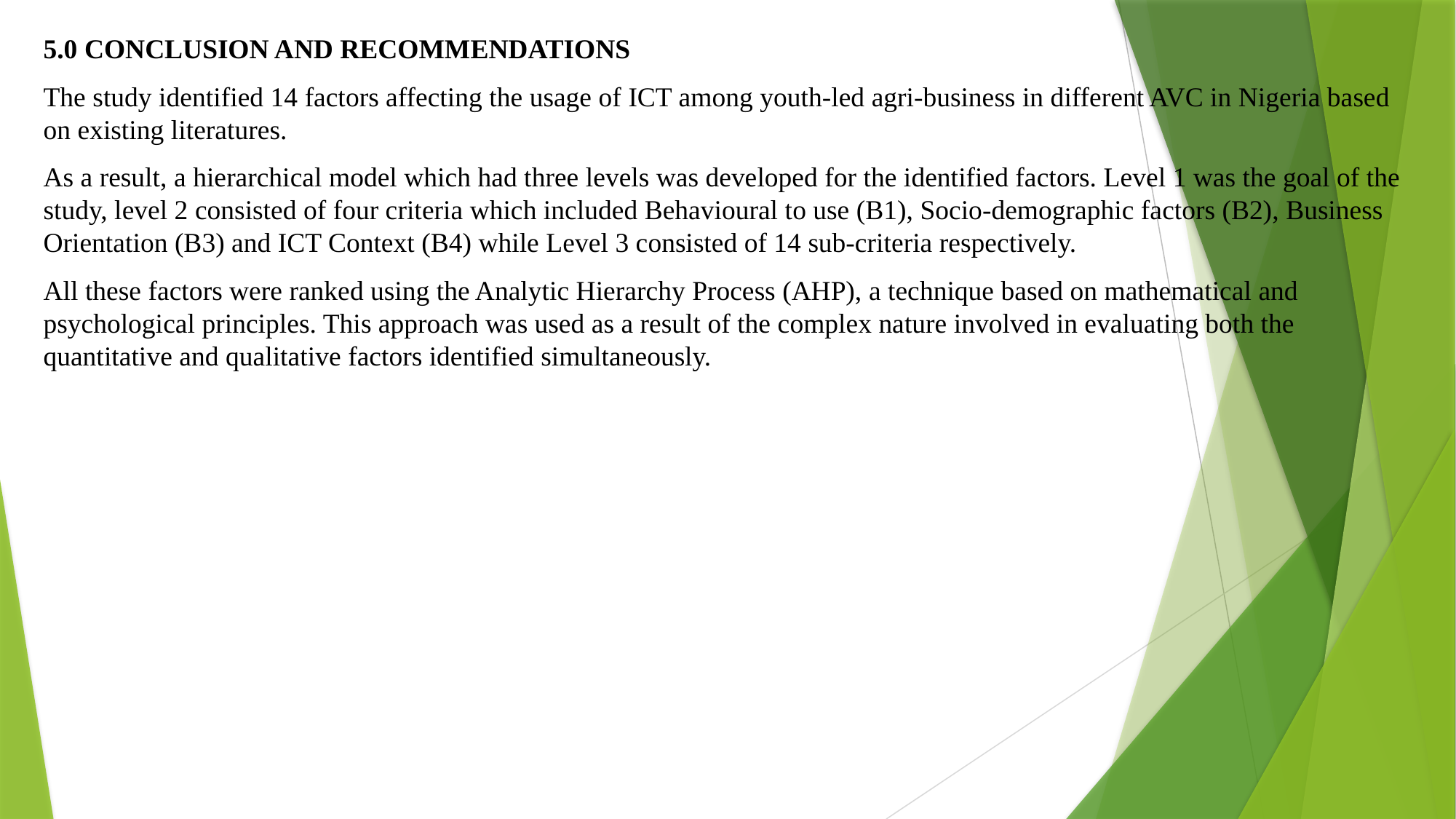

5.0 CONCLUSION AND RECOMMENDATIONS
The study identified 14 factors affecting the usage of ICT among youth-led agri-business in different AVC in Nigeria based on existing literatures.
As a result, a hierarchical model which had three levels was developed for the identified factors. Level 1 was the goal of the study, level 2 consisted of four criteria which included Behavioural to use (B1), Socio-demographic factors (B2), Business Orientation (B3) and ICT Context (B4) while Level 3 consisted of 14 sub-criteria respectively.
All these factors were ranked using the Analytic Hierarchy Process (AHP), a technique based on mathematical and psychological principles. This approach was used as a result of the complex nature involved in evaluating both the quantitative and qualitative factors identified simultaneously.